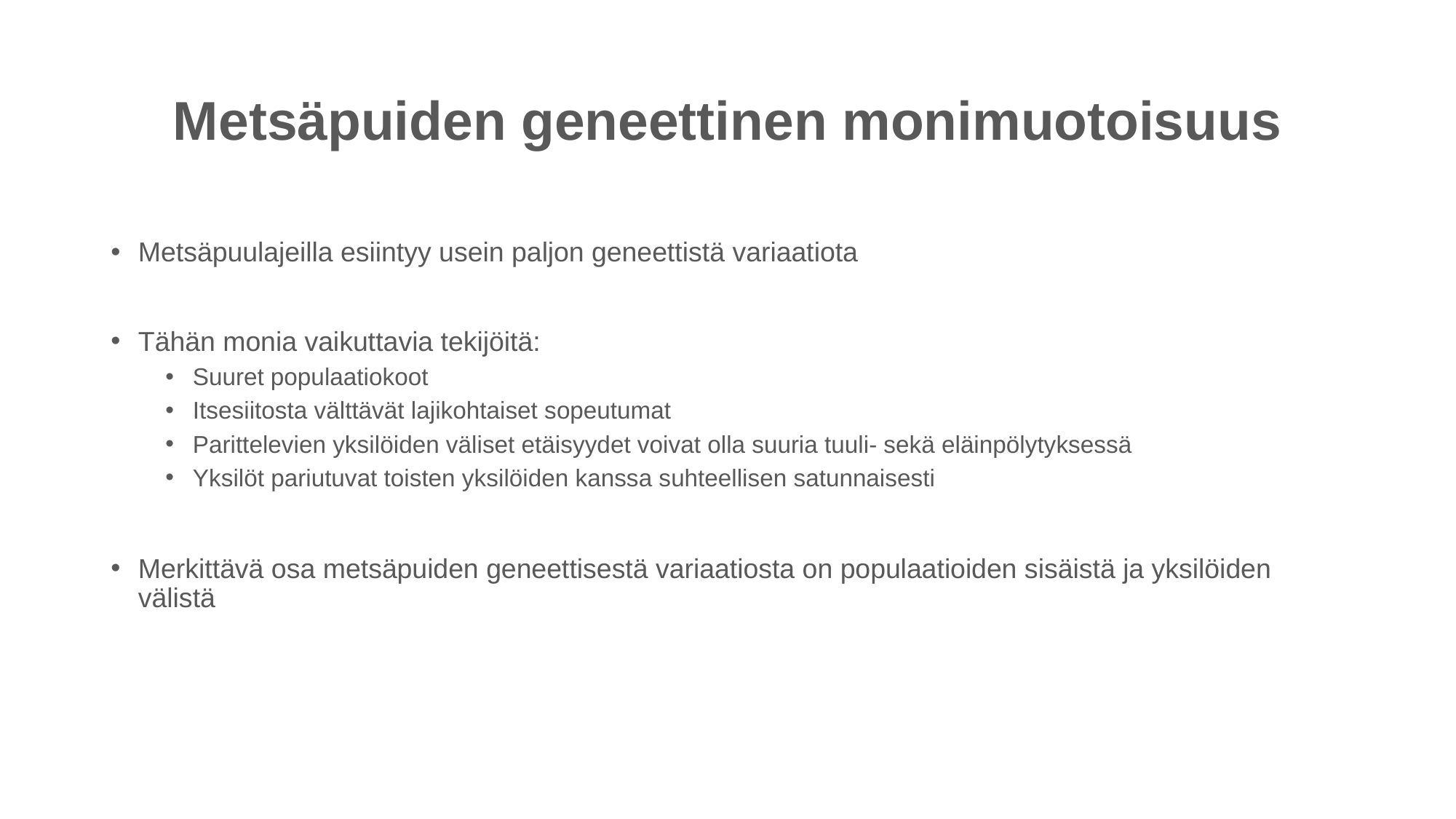

# Metsäpuiden geneettinen monimuotoisuus
Metsäpuulajeilla esiintyy usein paljon geneettistä variaatiota

Tähän monia vaikuttavia tekijöitä:
Suuret populaatiokoot
Itsesiitosta välttävät lajikohtaiset sopeutumat
Parittelevien yksilöiden väliset etäisyydet voivat olla suuria tuuli- sekä eläinpölytyksessä
Yksilöt pariutuvat toisten yksilöiden kanssa suhteellisen satunnaisesti

Merkittävä osa metsäpuiden geneettisestä variaatiosta on populaatioiden sisäistä ja yksilöiden välistä